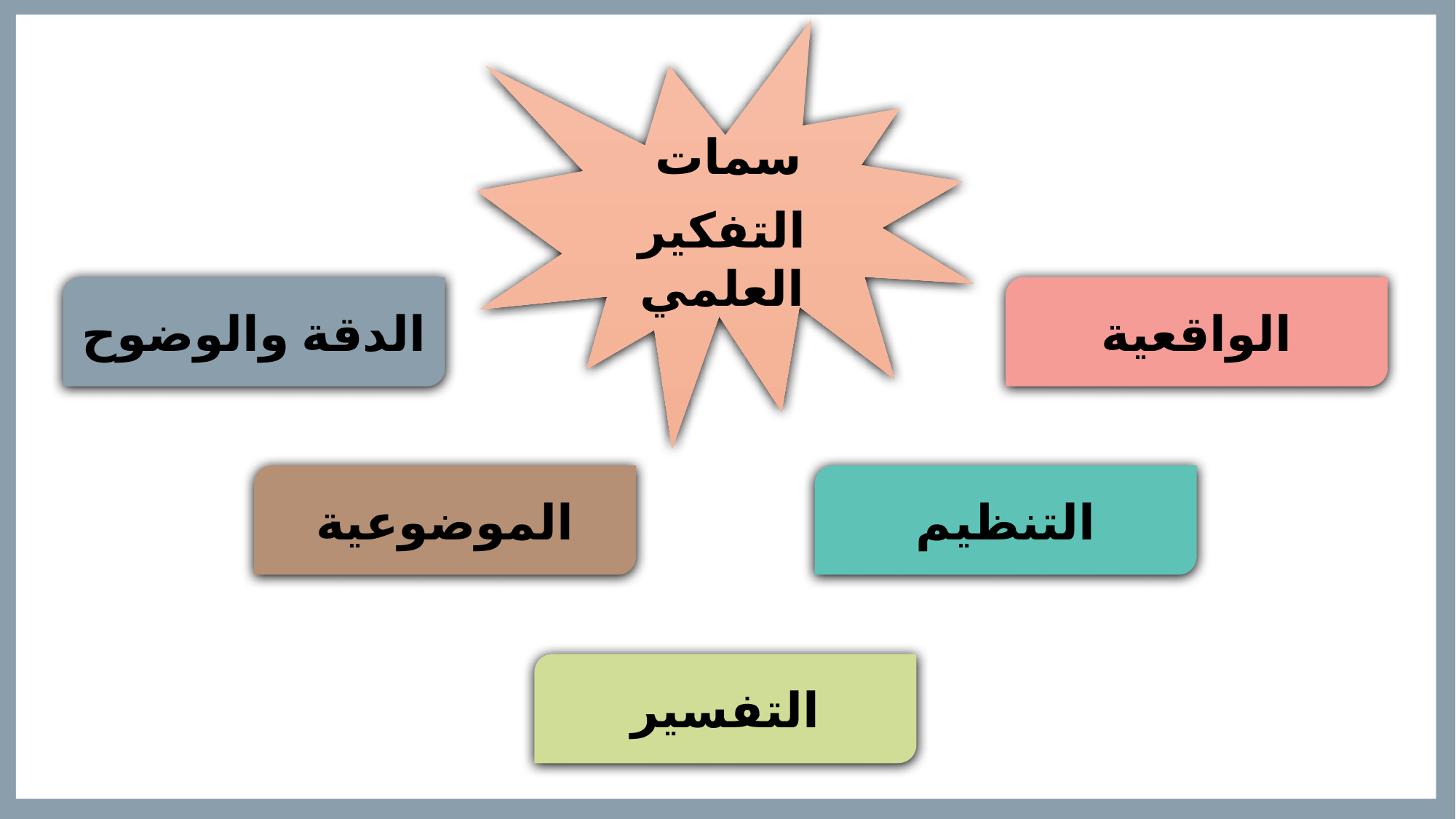

سمات
التفكير العلمي
الدقة والوضوح
الواقعية
الموضوعية
التنظيم
التفسير